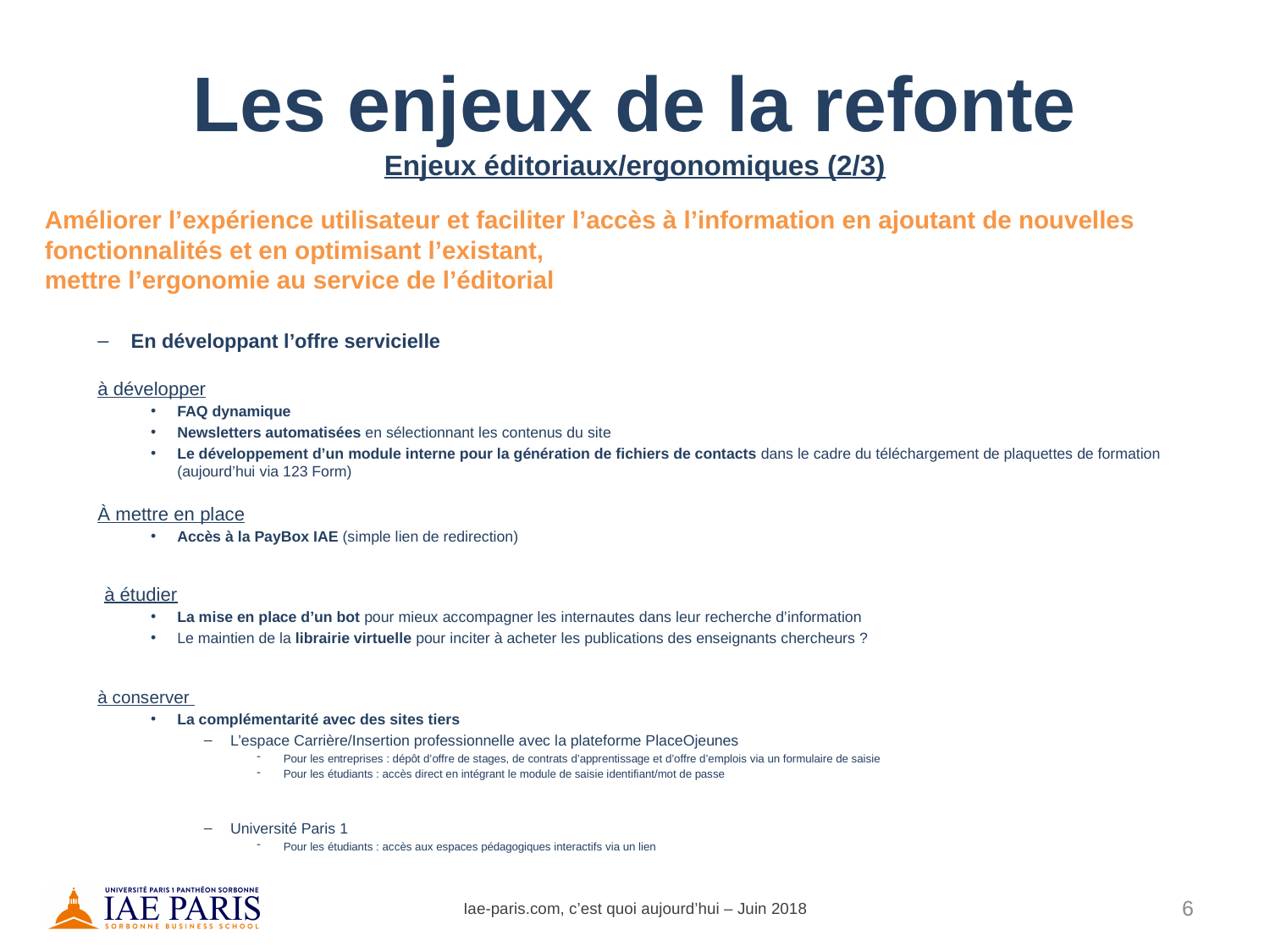

# Les enjeux de la refonte Enjeux éditoriaux/ergonomiques (2/3)
Améliorer l’expérience utilisateur et faciliter l’accès à l’information en ajoutant de nouvelles fonctionnalités et en optimisant l’existant,
mettre l’ergonomie au service de l’éditorial
En développant l’offre servicielle

à développer
FAQ dynamique
Newsletters automatisées en sélectionnant les contenus du site
Le développement d’un module interne pour la génération de fichiers de contacts dans le cadre du téléchargement de plaquettes de formation (aujourd’hui via 123 Form)
À mettre en place
Accès à la PayBox IAE (simple lien de redirection)

à étudier
La mise en place d’un bot pour mieux accompagner les internautes dans leur recherche d’information
Le maintien de la librairie virtuelle pour inciter à acheter les publications des enseignants chercheurs ?

à conserver
La complémentarité avec des sites tiers
L’espace Carrière/Insertion professionnelle avec la plateforme PlaceOjeunes
Pour les entreprises : dépôt d’offre de stages, de contrats d’apprentissage et d’offre d’emplois via un formulaire de saisie
Pour les étudiants : accès direct en intégrant le module de saisie identifiant/mot de passe

Université Paris 1
Pour les étudiants : accès aux espaces pédagogiques interactifs via un lien

Iae-paris.com, c’est quoi aujourd’hui – Juin 2018
6